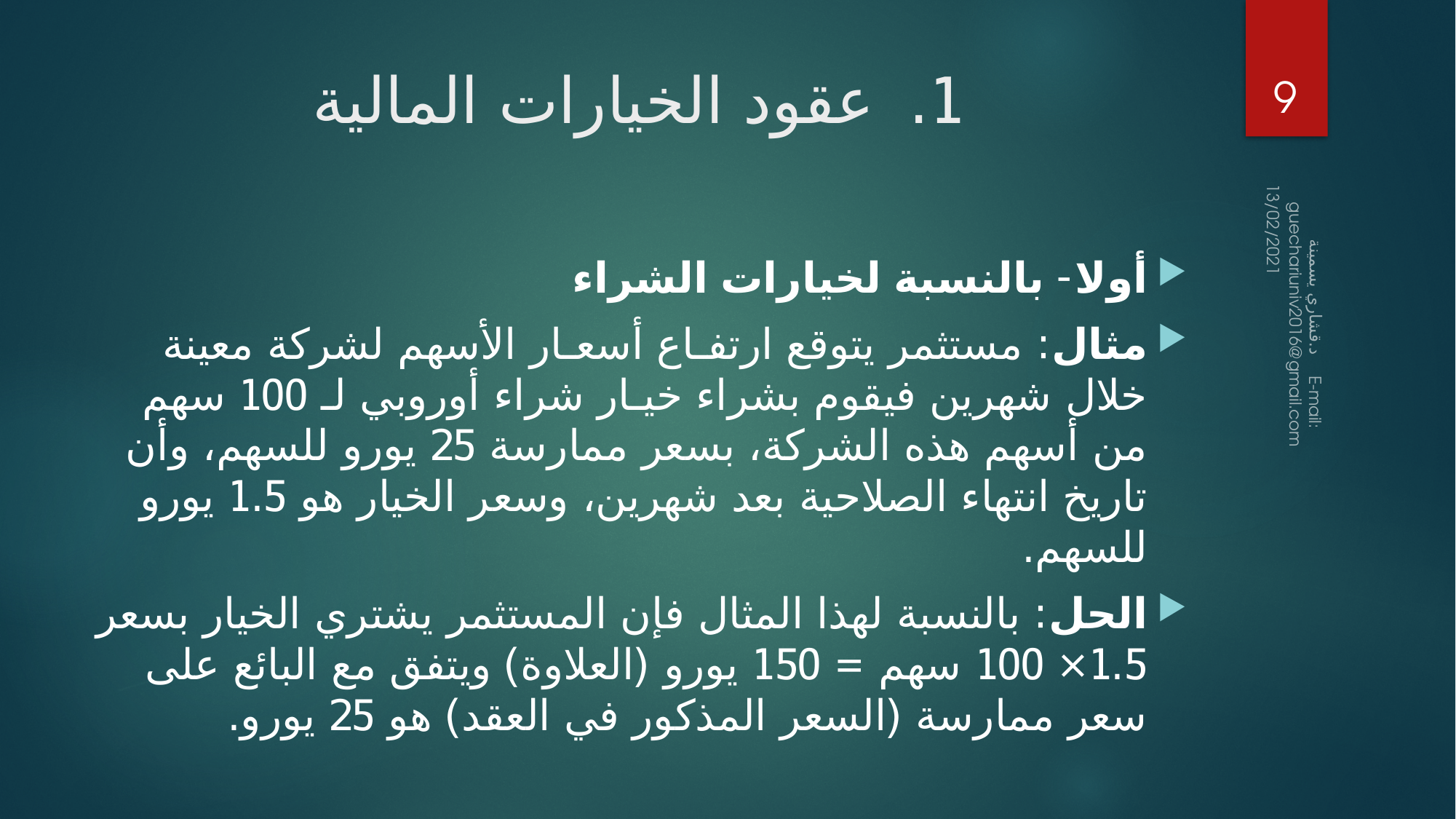

9
# عقود الخيارات المالية
13/02/2021
أولا- بالنسبة لخيارات الشراء
مثال: مستثمر يتوقع ارتفـاع أسعـار الأسهم لشركة معينة خلال شهرين فيقوم بشراء خيـار شراء أوروبي لـ 100 سهم من أسهم هذه الشركة، بسعر ممارسة 25 يورو للسهم، وأن تاريخ انتهاء الصلاحية بعد شهرين، وسعر الخيار هو 1.5 يورو للسهم.
الحل: بالنسبة لهذا المثال فإن المستثمر يشتري الخيار بسعر 1.5× 100 سهم = 150 يورو (العلاوة) ويتفق مع البائع على سعر ممارسة (السعر المذكور في العقد) هو 25 يورو.
       د.قشاري يسمينة    E-mail: guechariuniv2016@gmail.com